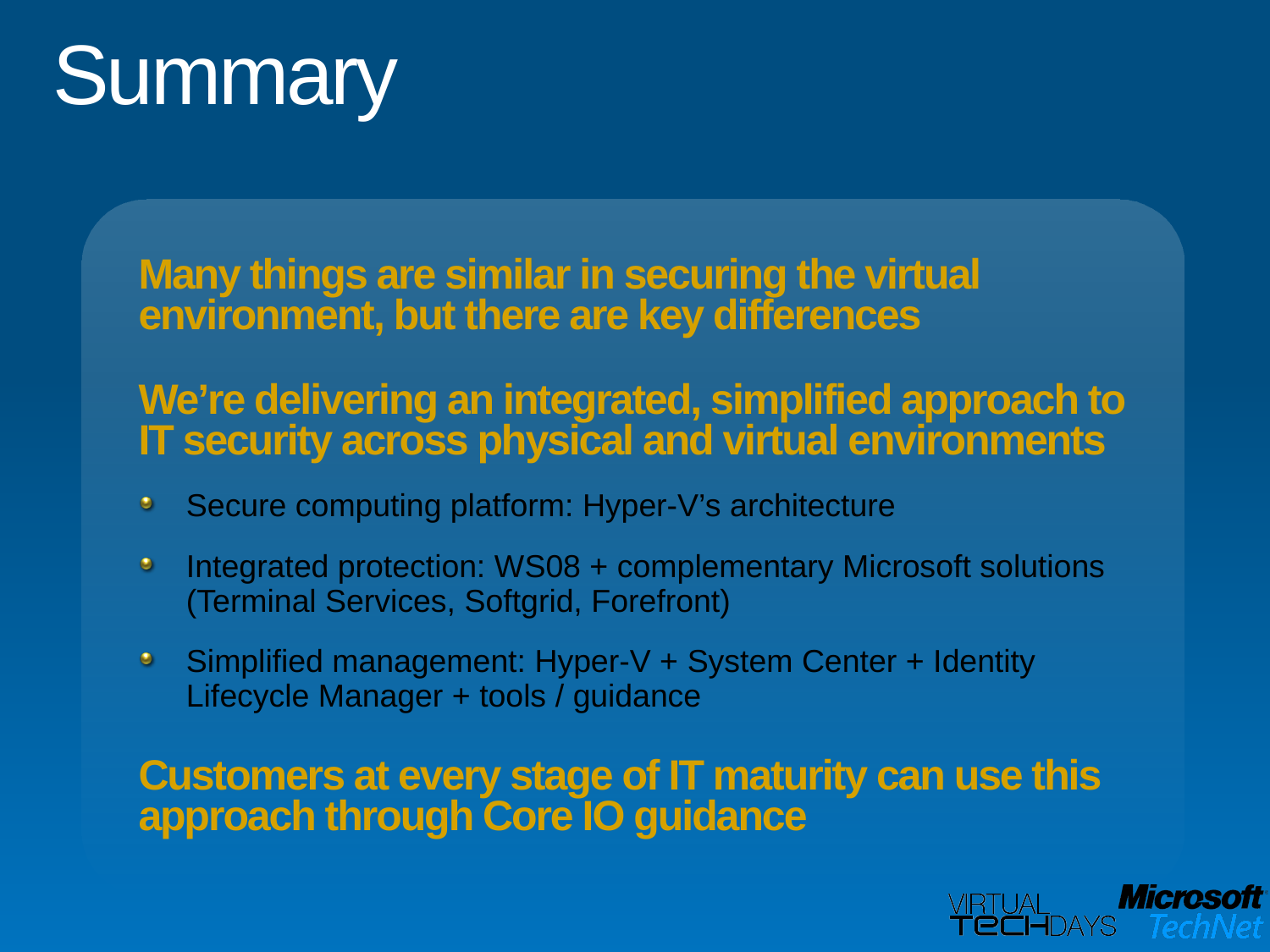

# Summary
Many things are similar in securing the virtual environment, but there are key differences
We’re delivering an integrated, simplified approach to IT security across physical and virtual environments
Secure computing platform: Hyper-V’s architecture
Integrated protection: WS08 + complementary Microsoft solutions  (Terminal Services, Softgrid, Forefront)
Simplified management: Hyper-V + System Center + Identity Lifecycle Manager + tools / guidance
Customers at every stage of IT maturity can use this approach through Core IO guidance